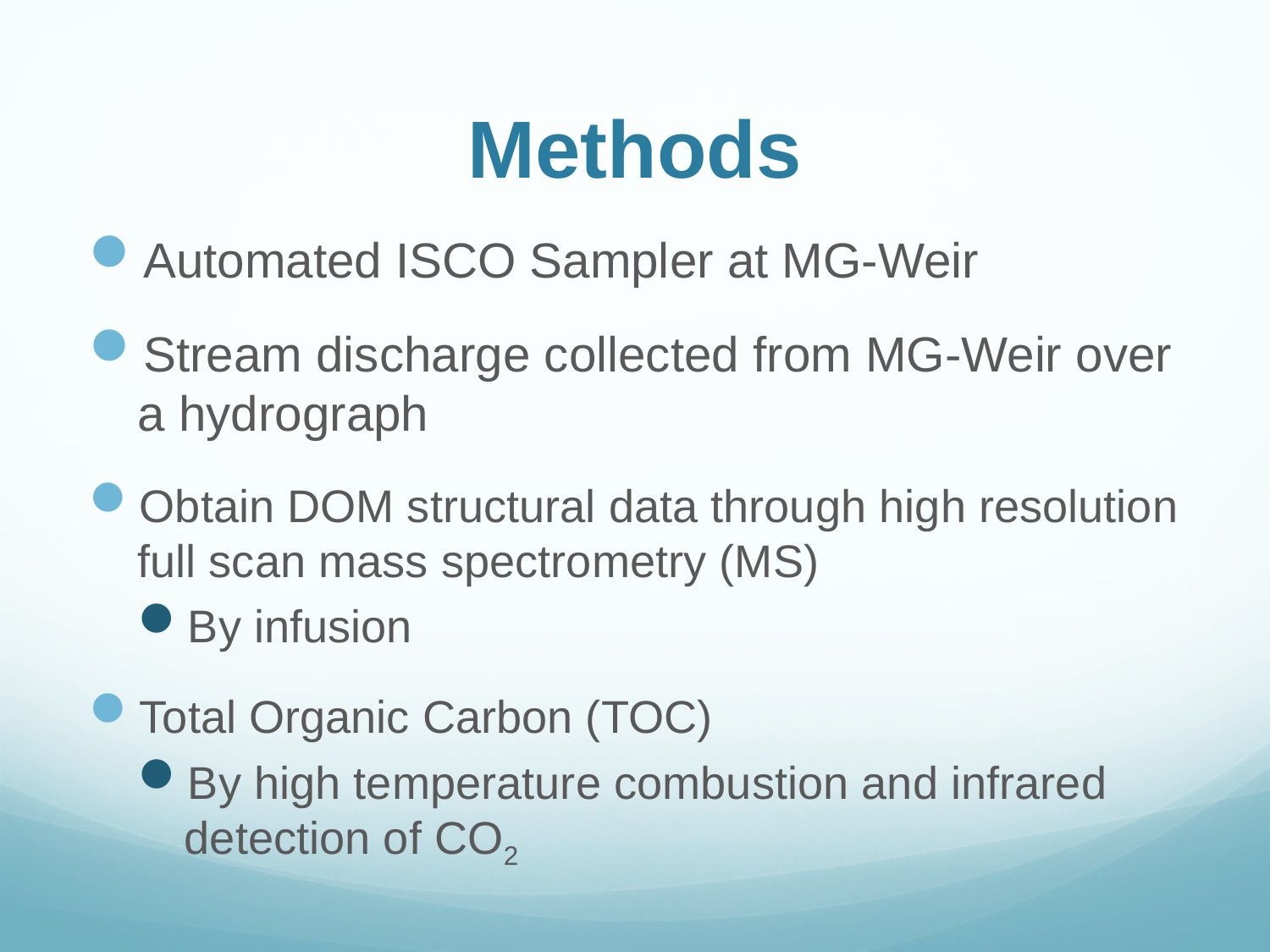

# Methods
Automated ISCO Sampler at MG-Weir
Stream discharge collected from MG-Weir over a hydrograph
Obtain DOM structural data through high resolution full scan mass spectrometry (MS)
By infusion
Total Organic Carbon (TOC)
By high temperature combustion and infrared detection of CO2